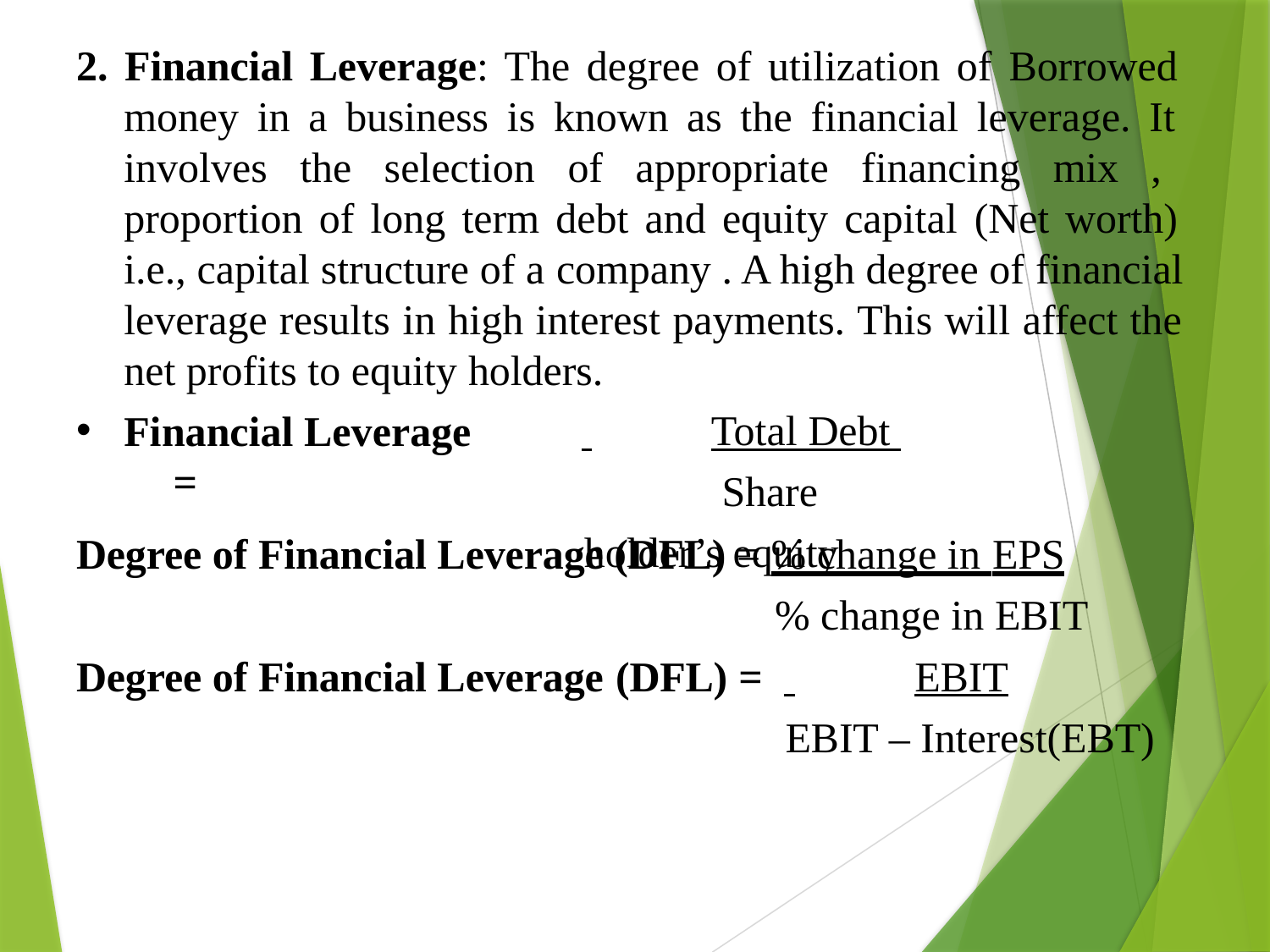

2. Financial Leverage: The degree of utilization of Borrowed  money in a business is known as the financial leverage. It  involves the selection of appropriate financing mix ,  proportion of long term debt and equity capital (Net worth)  i.e., capital structure of a company . A high degree of financial  leverage results in high interest payments. This will affect the  net profits to equity holders.
 	Total Debt 	 Share holder’s equity
Financial Leverage	=
Degree of Financial Leverage (DFL) = % change in EPS
% change in EBIT
Degree of Financial Leverage (DFL) =	 	EBIT
EBIT – Interest(EBT)